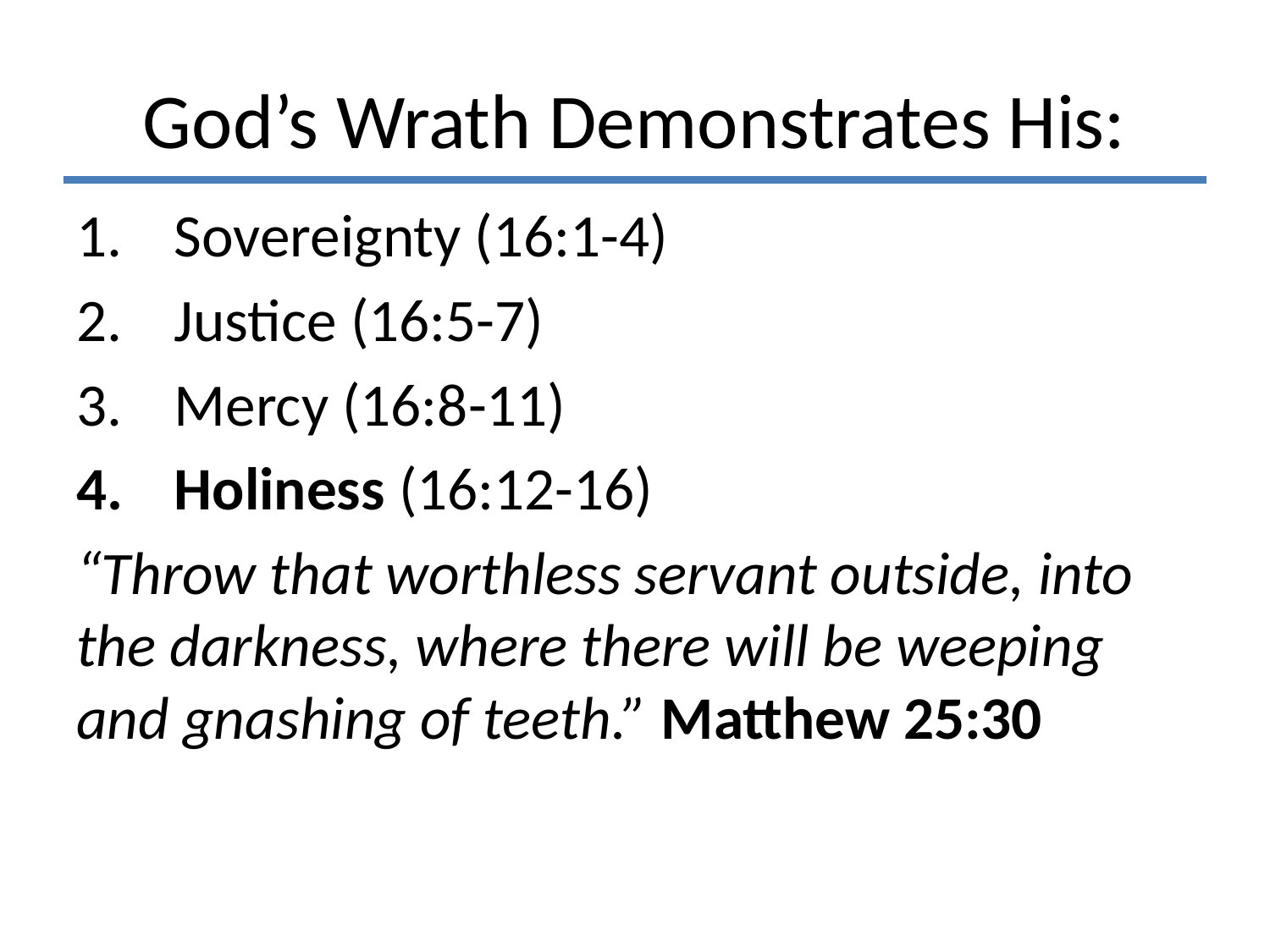

# God’s Wrath Demonstrates His:
Sovereignty (16:1-4)
Justice (16:5-7)
Mercy (16:8-11)
Holiness (16:12-16)
“Throw that worthless servant outside, into the darkness, where there will be weeping and gnashing of teeth.” Matthew 25:30